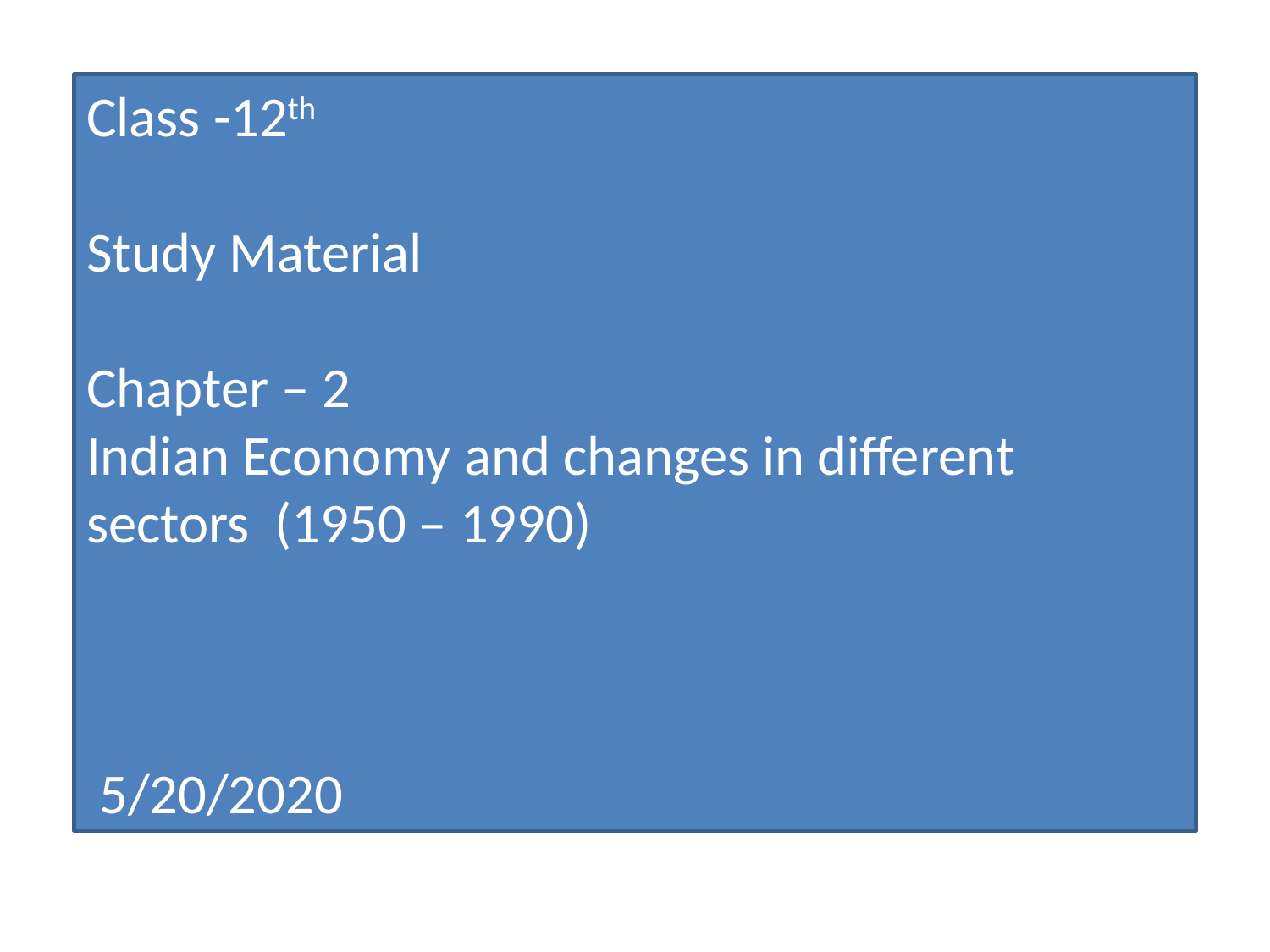

Class -12th

Study Material

Chapter – 2
Indian Economy and changes in different sectors  (1950 – 1990)

 5/20/2020